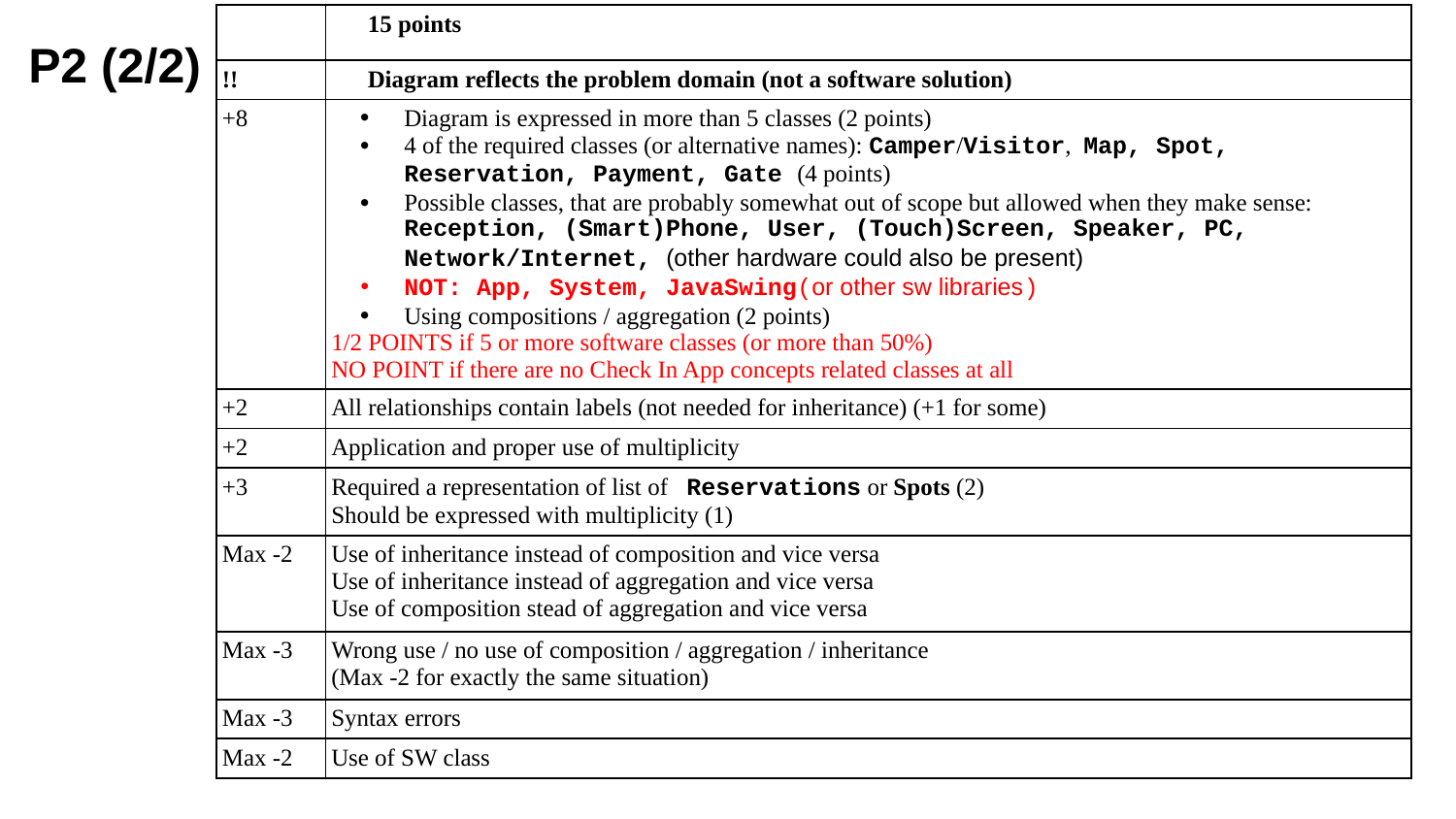

|  | 15 points |
| --- | --- |
| !! | Diagram reflects the problem domain (not a software solution) |
| +8 | Diagram is expressed in more than 5 classes (2 points) 4 of the required classes (or alternative names): Camper/Visitor, Map, Spot, Reservation, Payment, Gate (4 points) Possible classes, that are probably somewhat out of scope but allowed when they make sense: Reception, (Smart)Phone, User, (Touch)Screen, Speaker, PC, Network/Internet, (other hardware could also be present) NOT: App, System, JavaSwing(or other sw libraries) Using compositions / aggregation (2 points) 1/2 POINTS if 5 or more software classes (or more than 50%) NO POINT if there are no Check In App concepts related classes at all |
| +2 | All relationships contain labels (not needed for inheritance) (+1 for some) |
| +2 | Application and proper use of multiplicity |
| +3 | Required a representation of list of Reservations or Spots (2) Should be expressed with multiplicity (1) |
| Max -2 | Use of inheritance instead of composition and vice versa Use of inheritance instead of aggregation and vice versa Use of composition stead of aggregation and vice versa |
| Max -3 | Wrong use / no use of composition / aggregation / inheritance (Max -2 for exactly the same situation) |
| Max -3 | Syntax errors |
| Max -2 | Use of SW class |
P2 (2/2)